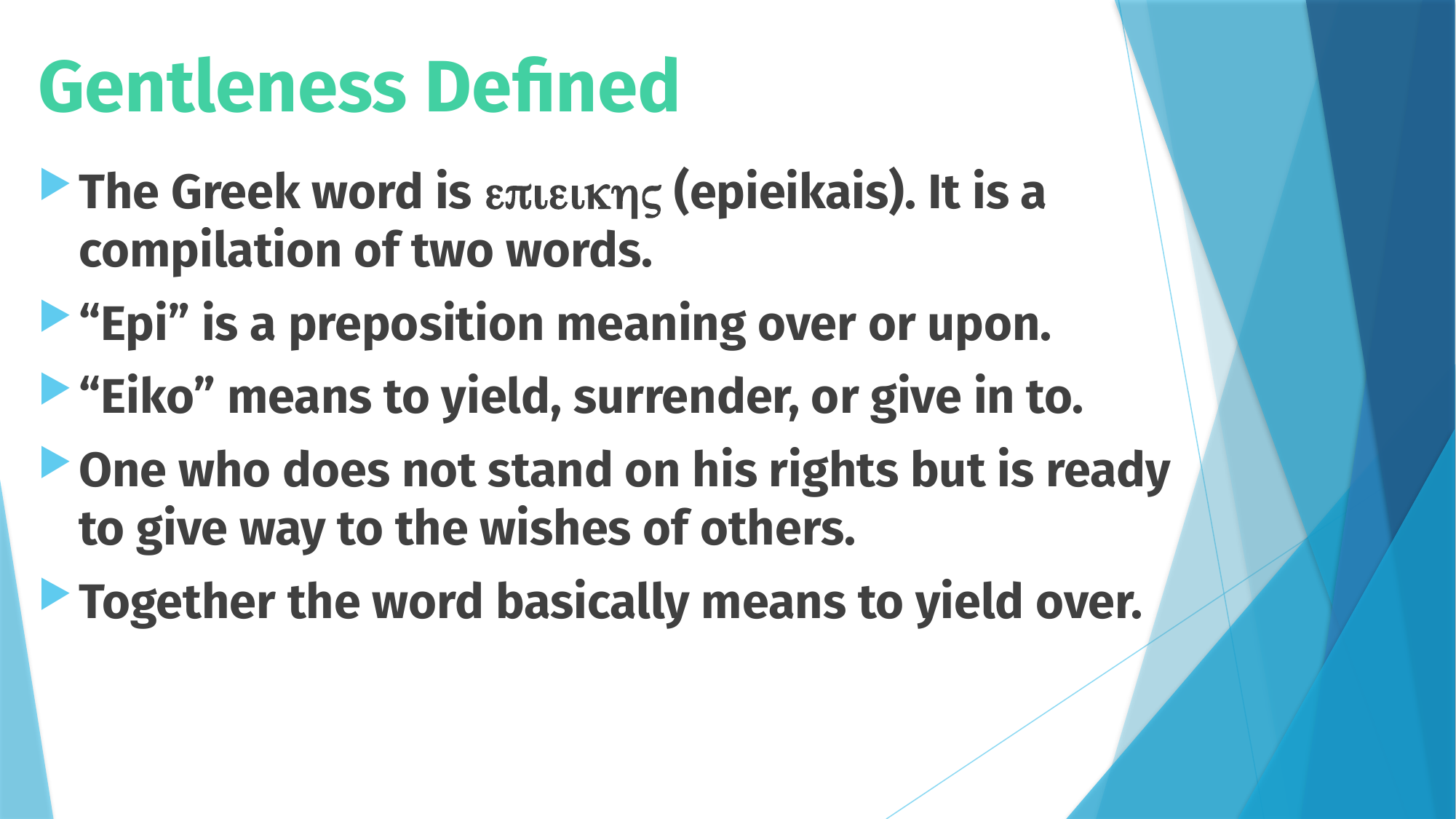

# Gentleness Defined
The Greek word is επιεικης (epieikais). It is a compilation of two words.
“Epi” is a preposition meaning over or upon.
“Eiko” means to yield, surrender, or give in to.
One who does not stand on his rights but is ready to give way to the wishes of others.
Together the word basically means to yield over.